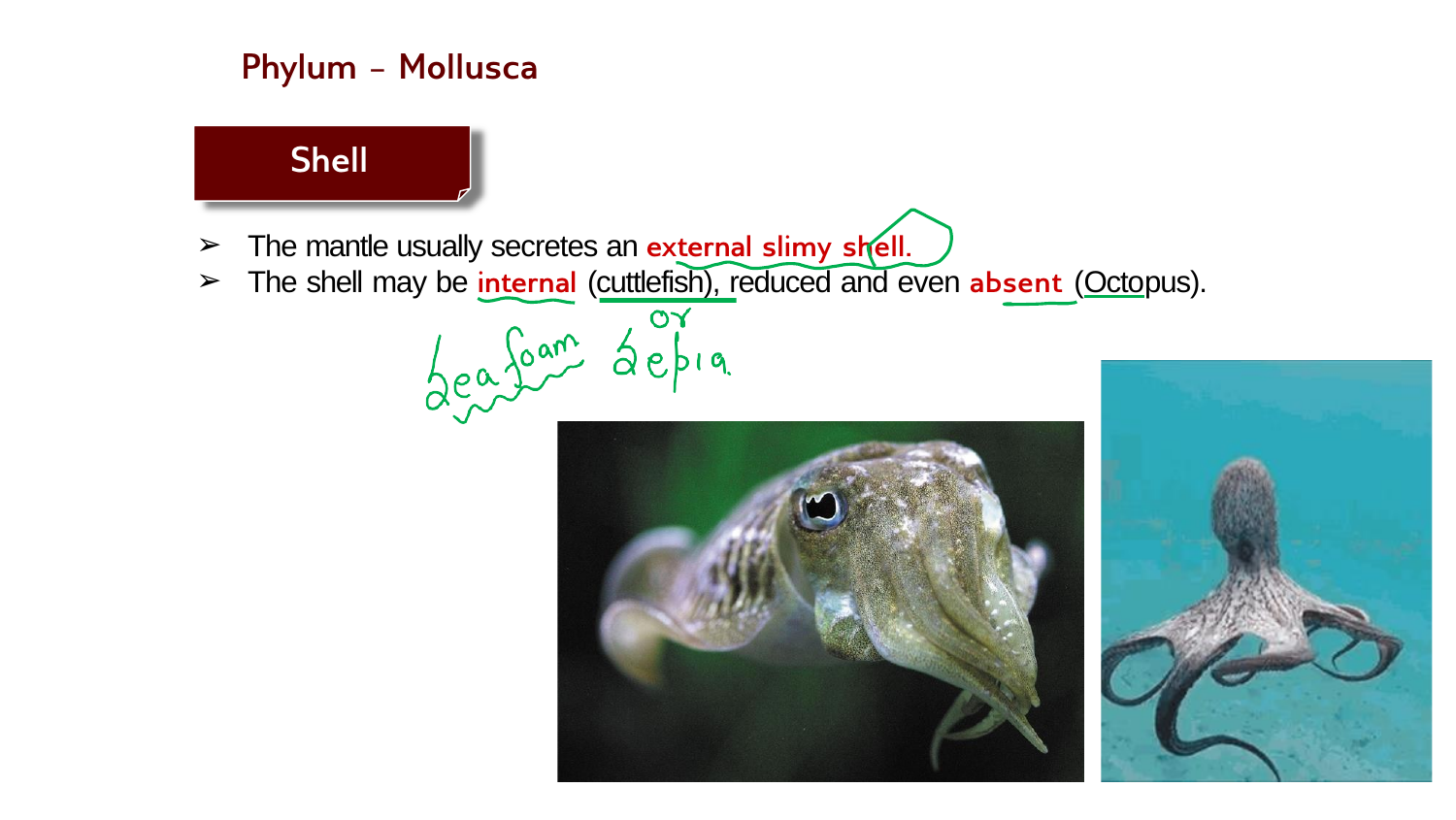

# Phylum – Mollusca

Shell

The mantle usually secretes an external slimy shell.
The shell may be internal (cuttlefish), reduced and even absent (Octopus).